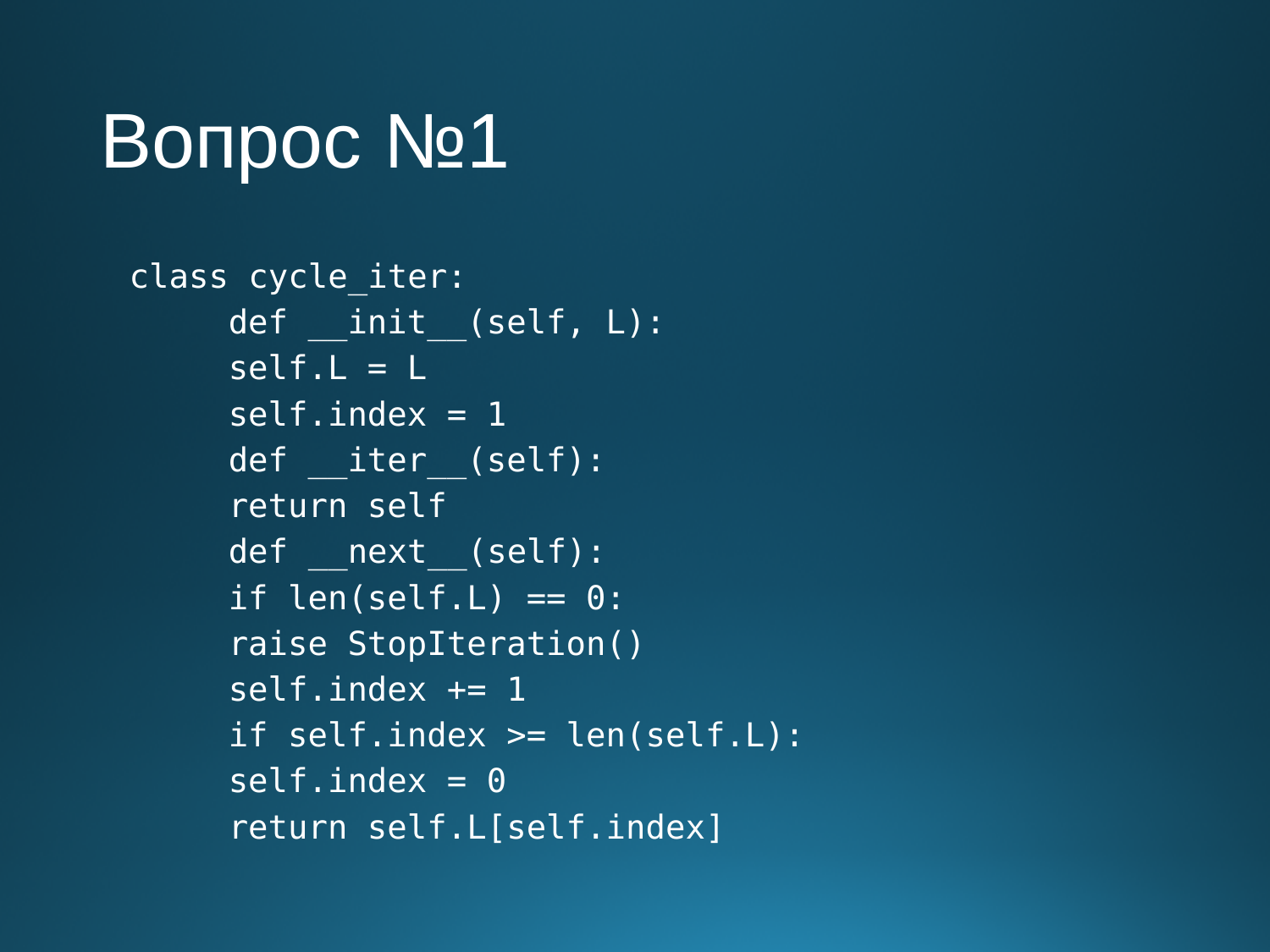

# Вопрос №1
class cycle_iter:
	def __init__(self, L):
		self.L = L
		self.index = 1
	def __iter__(self):
		return self
	def __next__(self):
		if len(self.L) == 0:
			raise StopIteration()
		self.index += 1
		if self.index >= len(self.L):
			self.index = 0
		return self.L[self.index]